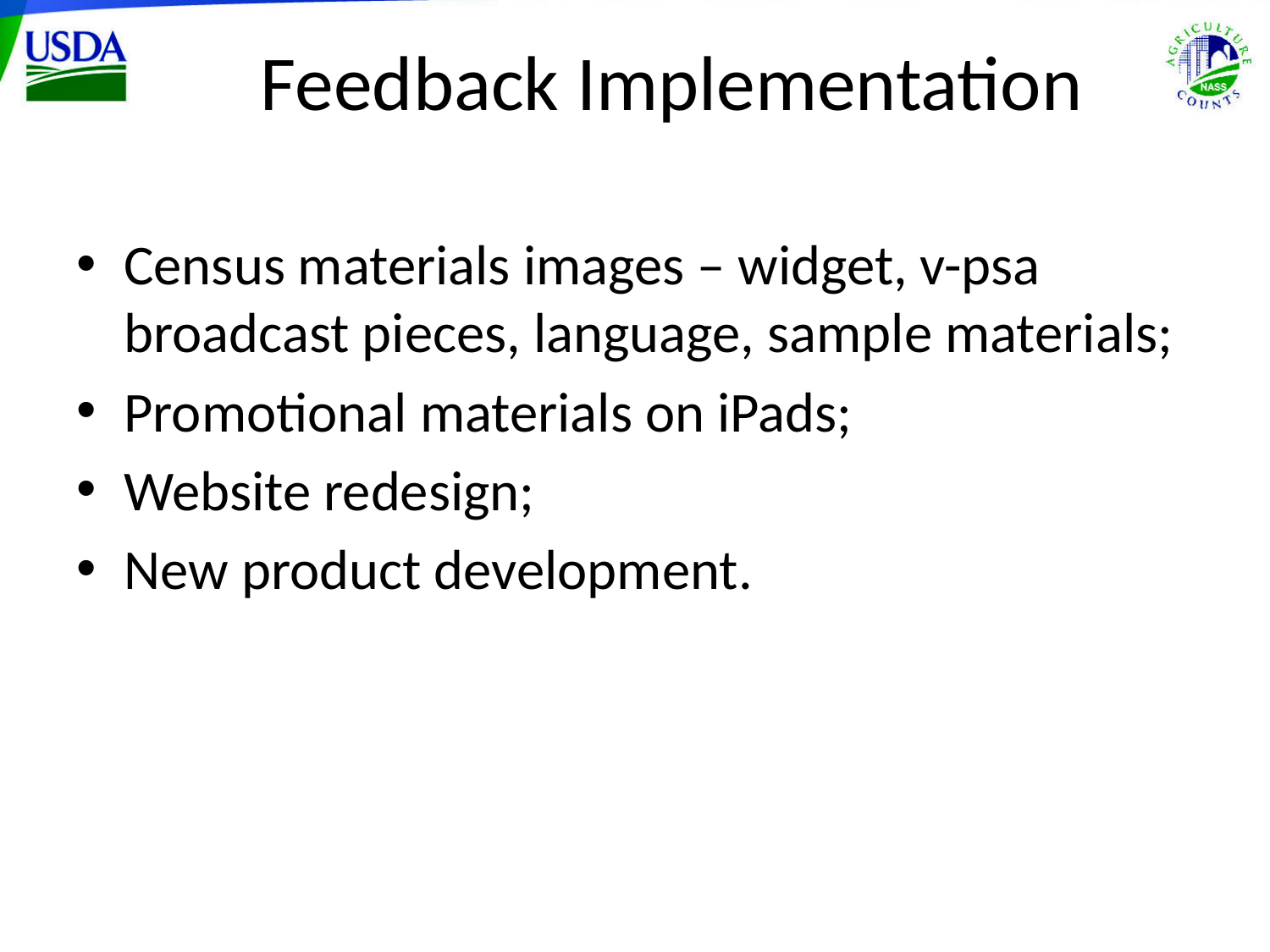

# Feedback Implementation
Census materials images – widget, v-psa broadcast pieces, language, sample materials;
Promotional materials on iPads;
Website redesign;
New product development.